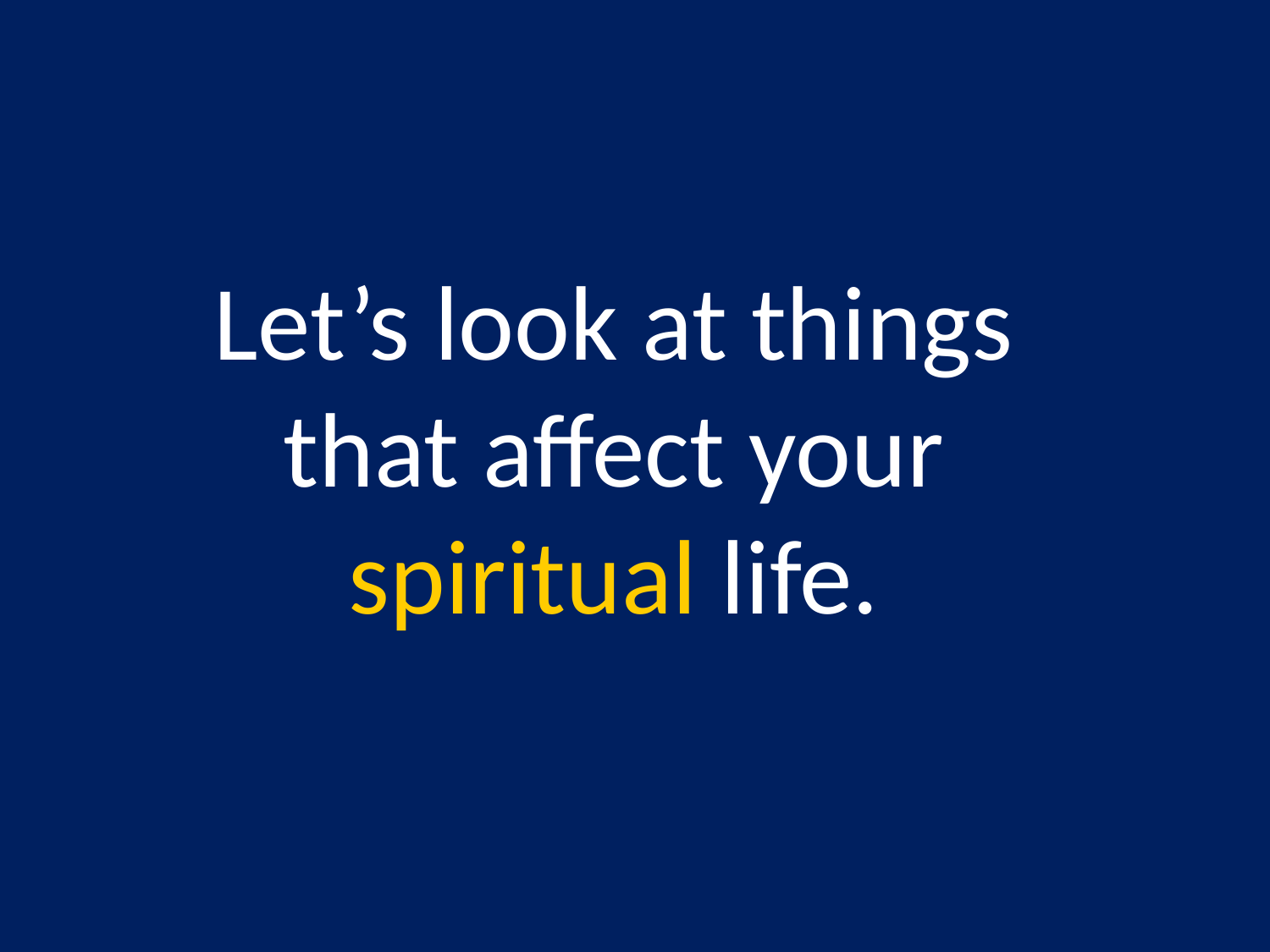

Let’s look at things that affect your spiritual life.